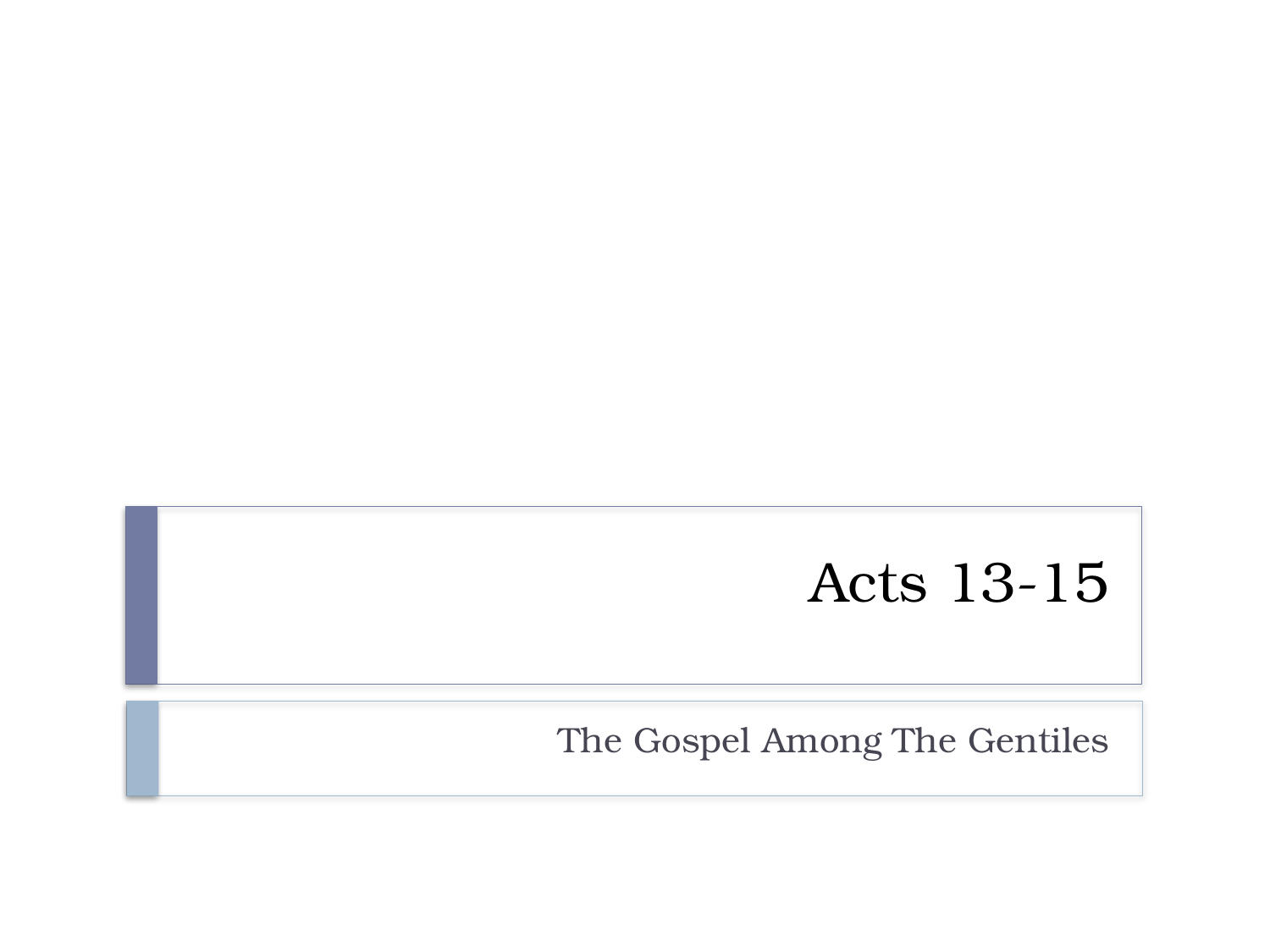

# Acts 13-15
The Gospel Among The Gentiles